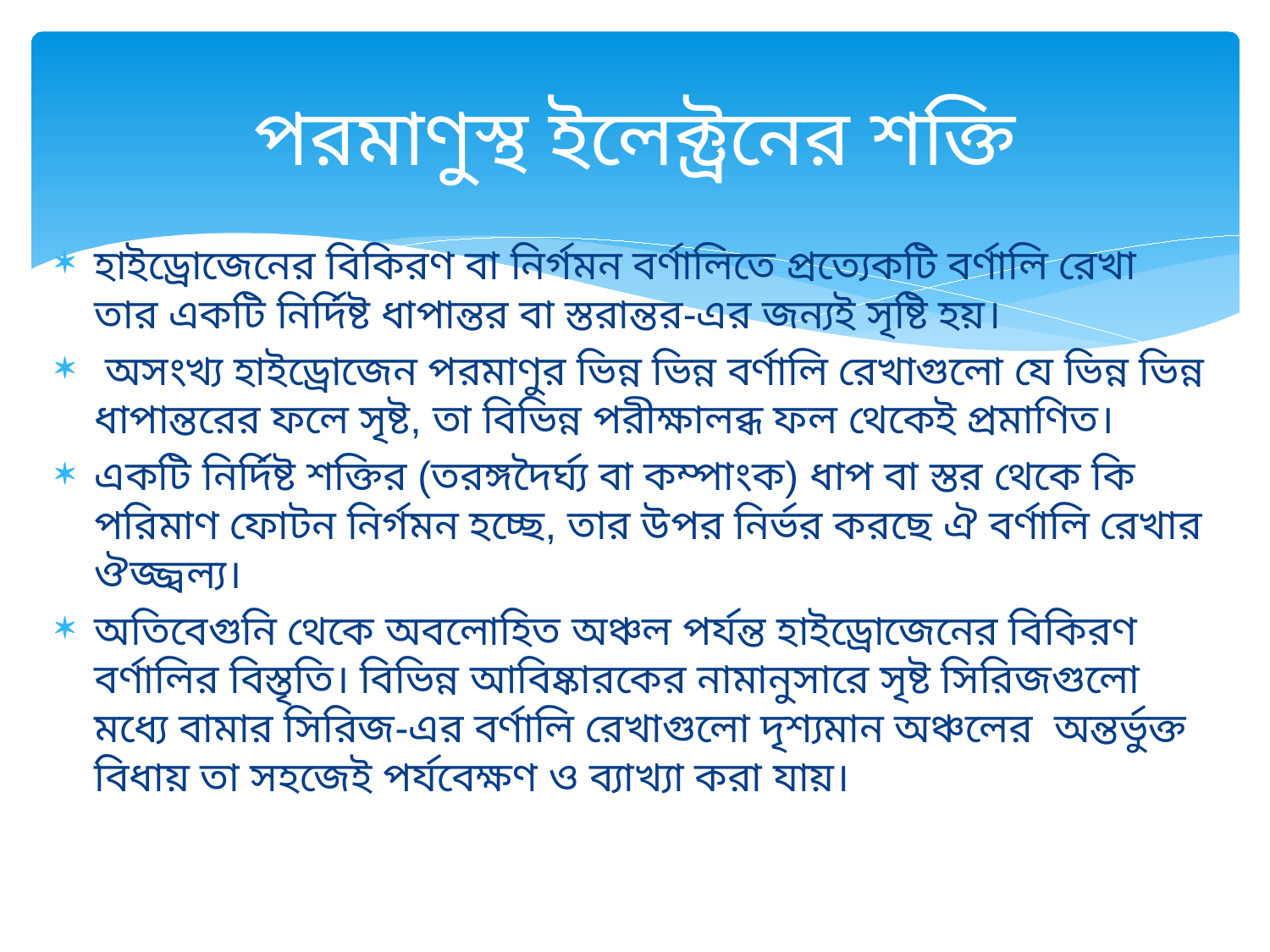

# পরমাণুস্থ ইলেক্ট্রনের শক্তি
হাইড্রোজেনের বিকিরণ বা নির্গমন বর্ণালিতে প্রত্যেকটি বর্ণালি রেখা তার একটি নির্দিষ্ট ধাপান্তর বা স্তরান্তর-এর জন্যই সৃষ্টি হয়।
 অসংখ্য হাইড্রোজেন পরমাণুর ভিন্ন ভিন্ন বর্ণালি রেখাগুলো যে ভিন্ন ভিন্ন ধাপান্তরের ফলে সৃষ্ট, তা বিভিন্ন পরীক্ষালব্ধ ফল থেকেই প্রমাণিত।
একটি নির্দিষ্ট শক্তির (তরঙ্গদৈর্ঘ্য বা কম্পাংক) ধাপ বা স্তর থেকে কি পরিমাণ ফোটন নির্গমন হচ্ছে, তার উপর নির্ভর করছে ঐ বর্ণালি রেখার ঔজ্জ্বল্য।
অতিবেগুনি থেকে অবলোহিত অঞ্চল পর্যন্ত হাইড্রোজেনের বিকিরণ বর্ণালির বিস্তৃতি। বিভিন্ন আবিষ্কারকের নামানুসারে সৃষ্ট সিরিজগুলো মধ্যে বামার সিরিজ-এর বর্ণালি রেখাগুলো দৃশ্যমান অঞ্চলের  অন্তর্ভুক্ত বিধায় তা সহজেই পর্যবেক্ষণ ও ব্যাখ্যা করা যায়।